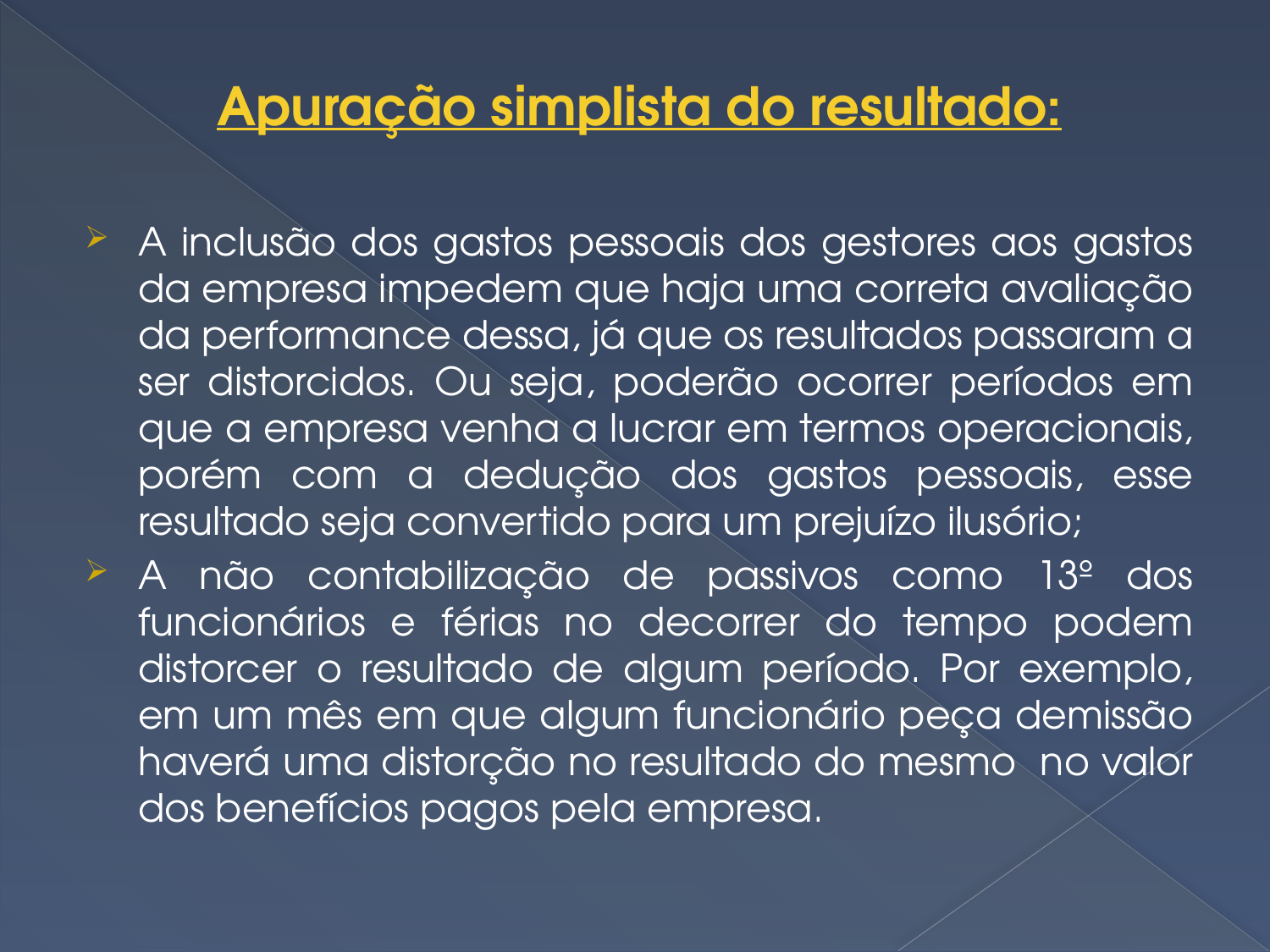

Apuração simplista do resultado:

A inclusão dos gastos pessoais dos gestores aos gastos da empresa impedem que haja uma correta avaliação da performance dessa, já que os resultados passaram a ser distorcidos. Ou seja, poderão ocorrer períodos em que a empresa venha a lucrar em termos operacionais, porém com a dedução dos gastos pessoais, esse resultado seja convertido para um prejuízo ilusório;
A não contabilização de passivos como 13º dos funcionários e férias no decorrer do tempo podem distorcer o resultado de algum período. Por exemplo, em um mês em que algum funcionário peça demissão haverá uma distorção no resultado do mesmo  no valor dos benefícios pagos pela empresa.